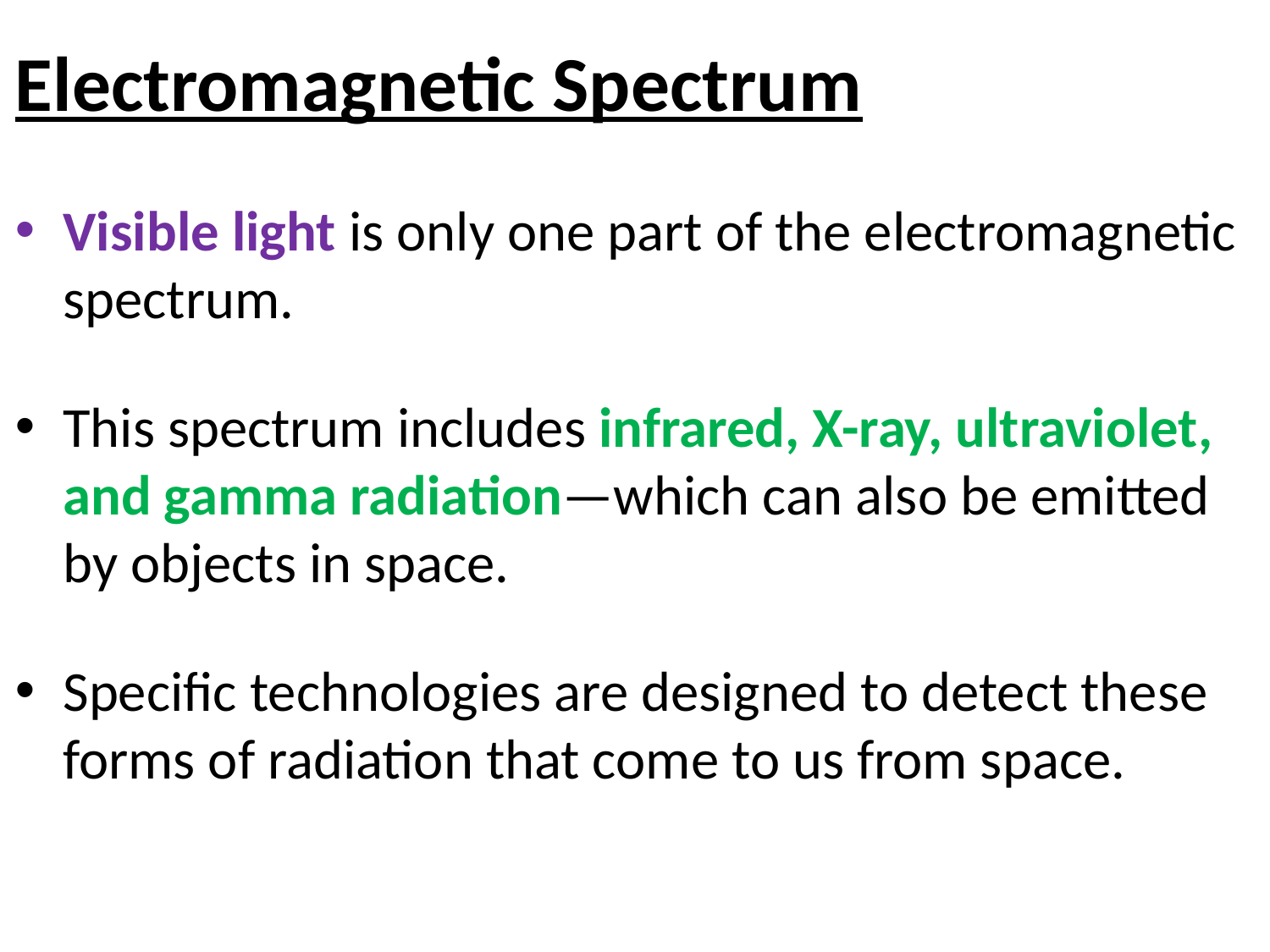

# Electromagnetic Spectrum
Visible light is only one part of the electromagnetic spectrum.

This spectrum includes infrared, X-ray, ultraviolet, and gamma radiation—which can also be emitted by objects in space.

Specific technologies are designed to detect these forms of radiation that come to us from space.